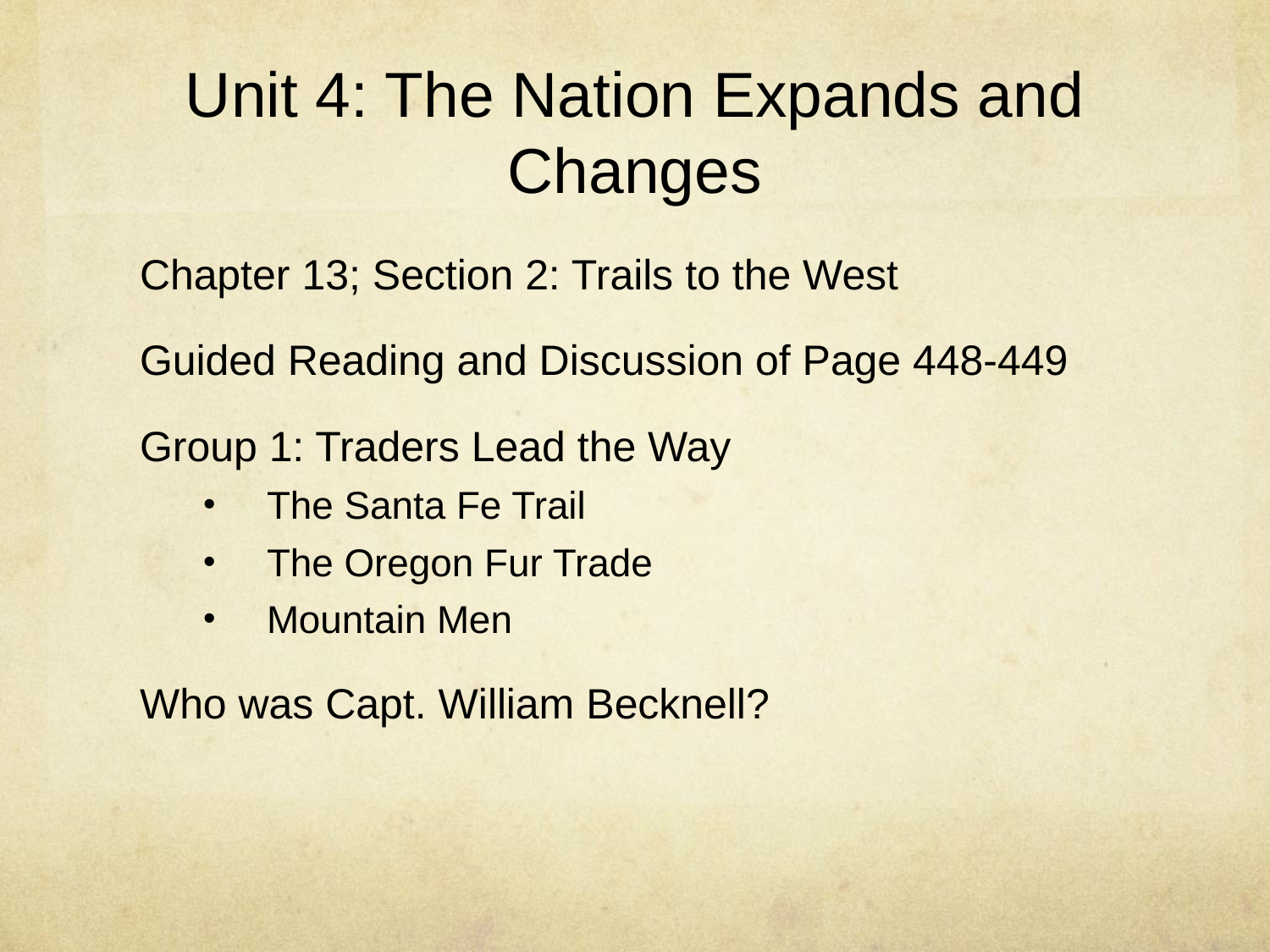

# Unit 4: The Nation Expands and Changes
Chapter 13; Section 2: Trails to the West
Guided Reading and Discussion of Page 448-449
Group 1: Traders Lead the Way
The Santa Fe Trail
The Oregon Fur Trade
Mountain Men
Who was Capt. William Becknell?